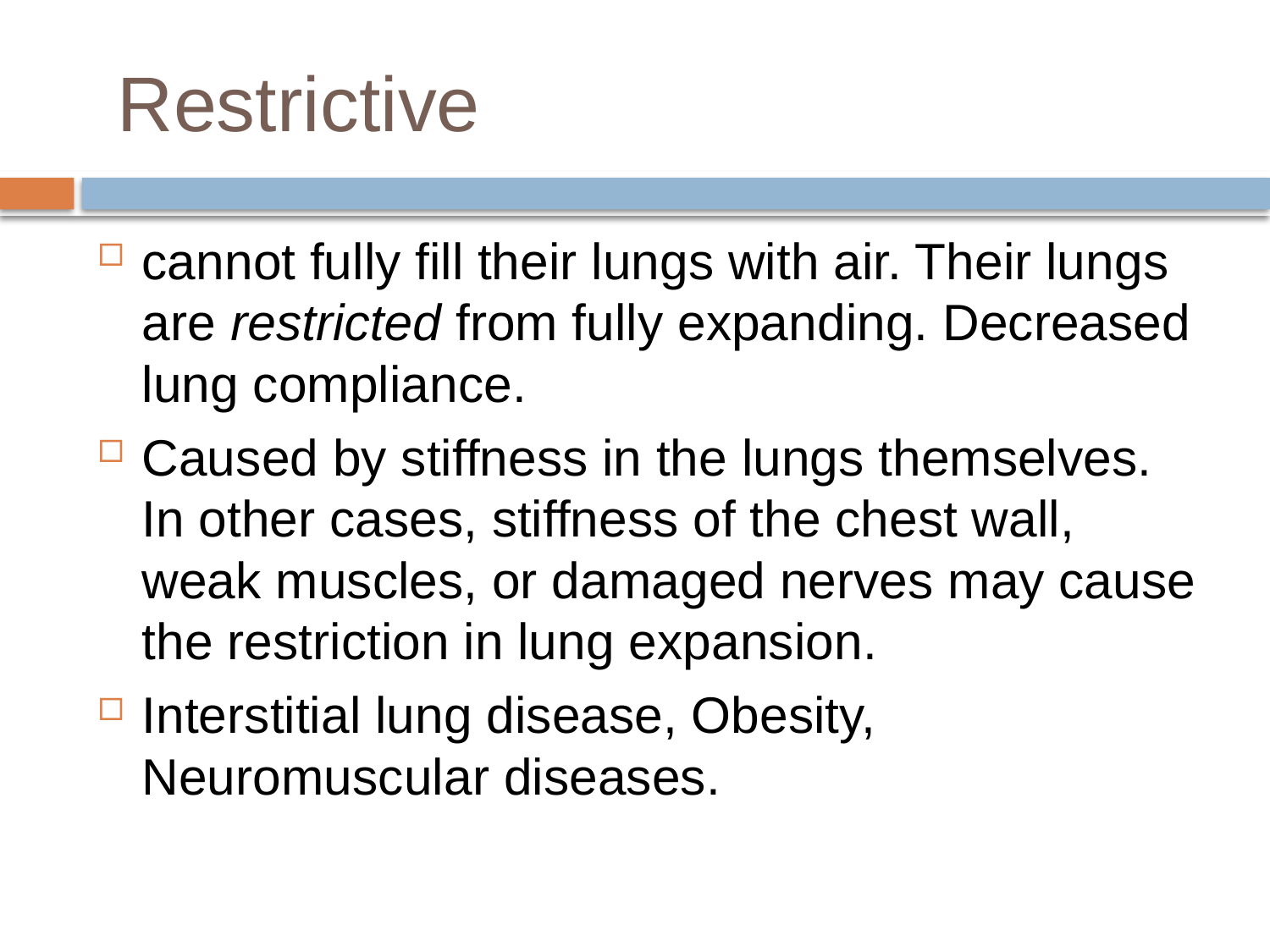

# Restrictive
cannot fully fill their lungs with air. Their lungs are restricted from fully expanding. Decreased lung compliance.
Caused by stiffness in the lungs themselves. In other cases, stiffness of the chest wall, weak muscles, or damaged nerves may cause the restriction in lung expansion.
Interstitial lung disease, Obesity, Neuromuscular diseases.